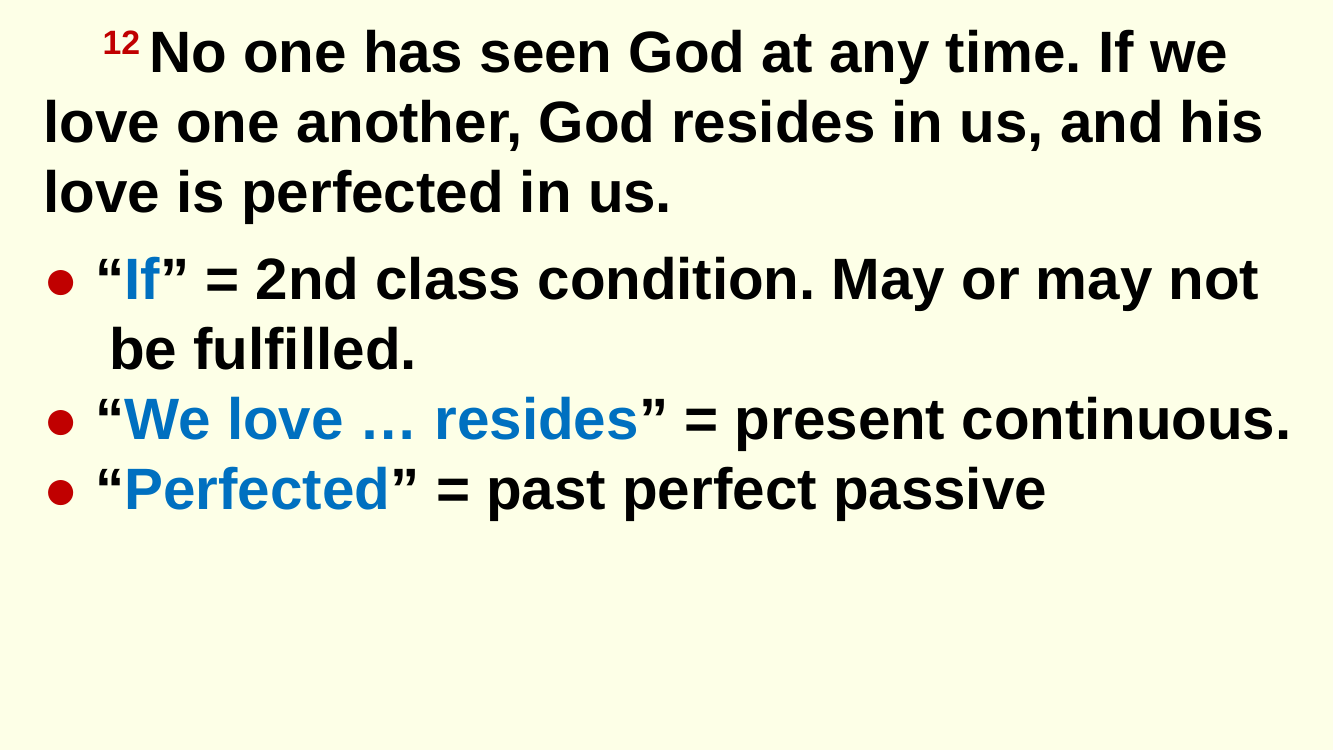

12 No one has seen God at any time. If we love one another, God resides in us, and his love is perfected in us.
● “If” = 2nd class condition. May or may not be fulfilled.
● “We love … resides” = present continuous.
● “Perfected” = past perfect passive